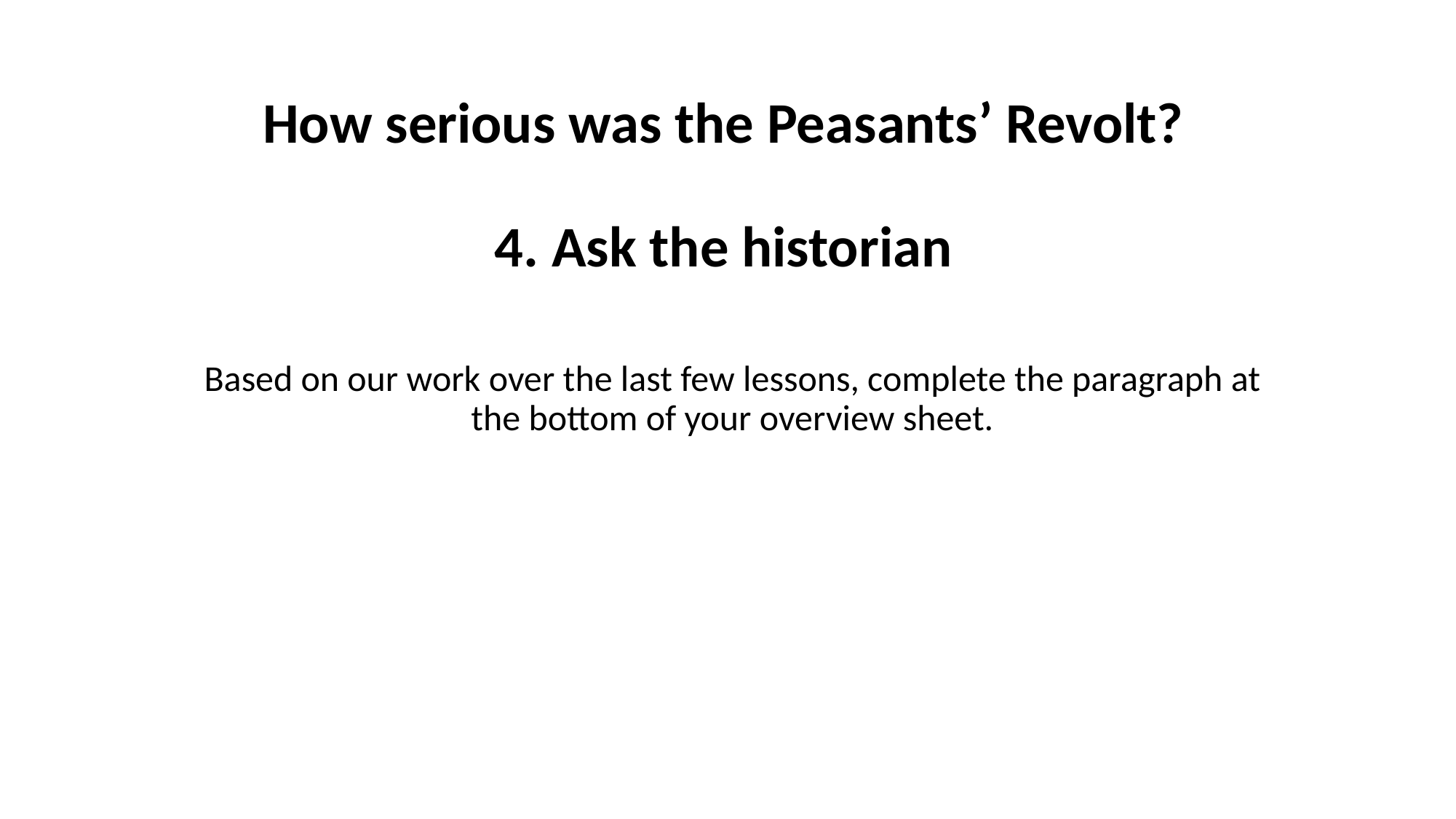

# How serious was the Peasants’ Revolt? 4. Ask the historian

Based on our work over the last few lessons, complete the paragraph at the bottom of your overview sheet.